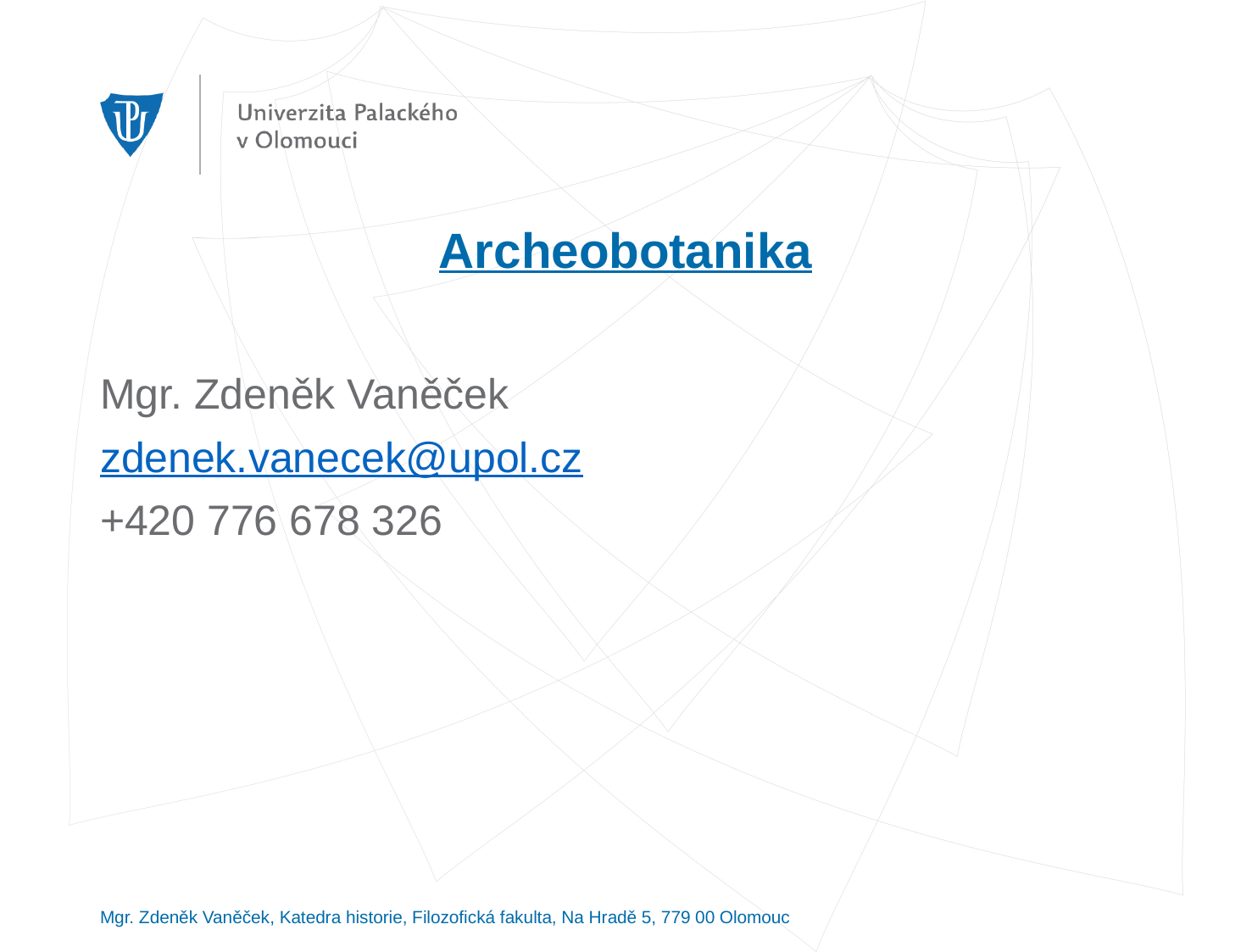

# Archeobotanika
Mgr. Zdeněk Vaněček
zdenek.vanecek@upol.cz
+420 776 678 326
Mgr. Zdeněk Vaněček, Katedra historie, Filozofická fakulta, Na Hradě 5, 779 00 Olomouc